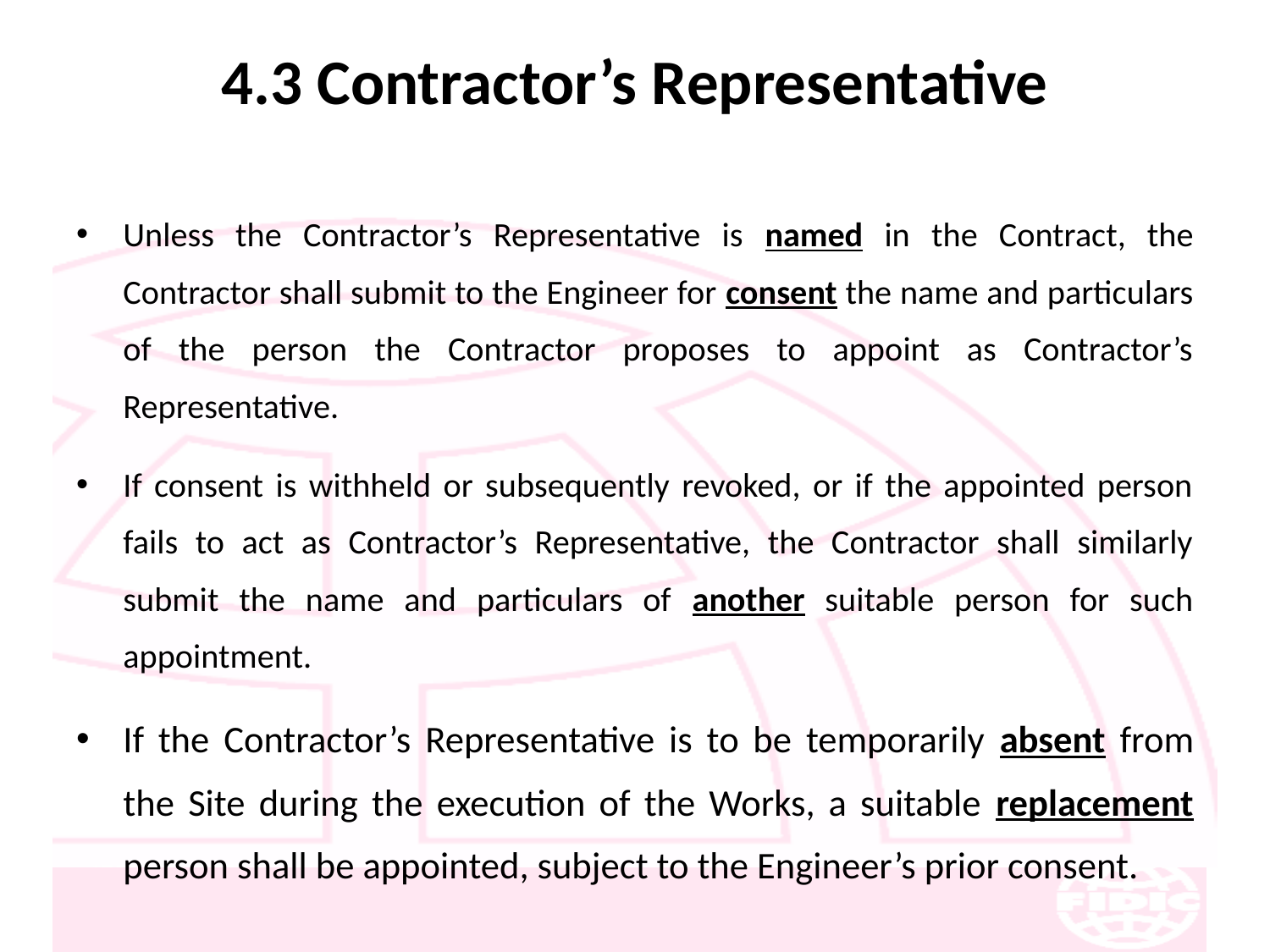

# 4.3 Contractor’s Representative
Unless the Contractor’s Representative is named in the Contract, the Contractor shall submit to the Engineer for consent the name and particulars of the person the Contractor proposes to appoint as Contractor’s Representative.
If consent is withheld or subsequently revoked, or if the appointed person fails to act as Contractor’s Representative, the Contractor shall similarly submit the name and particulars of another suitable person for such appointment.
If the Contractor’s Representative is to be temporarily absent from the Site during the execution of the Works, a suitable replacement person shall be appointed, subject to the Engineer’s prior consent.